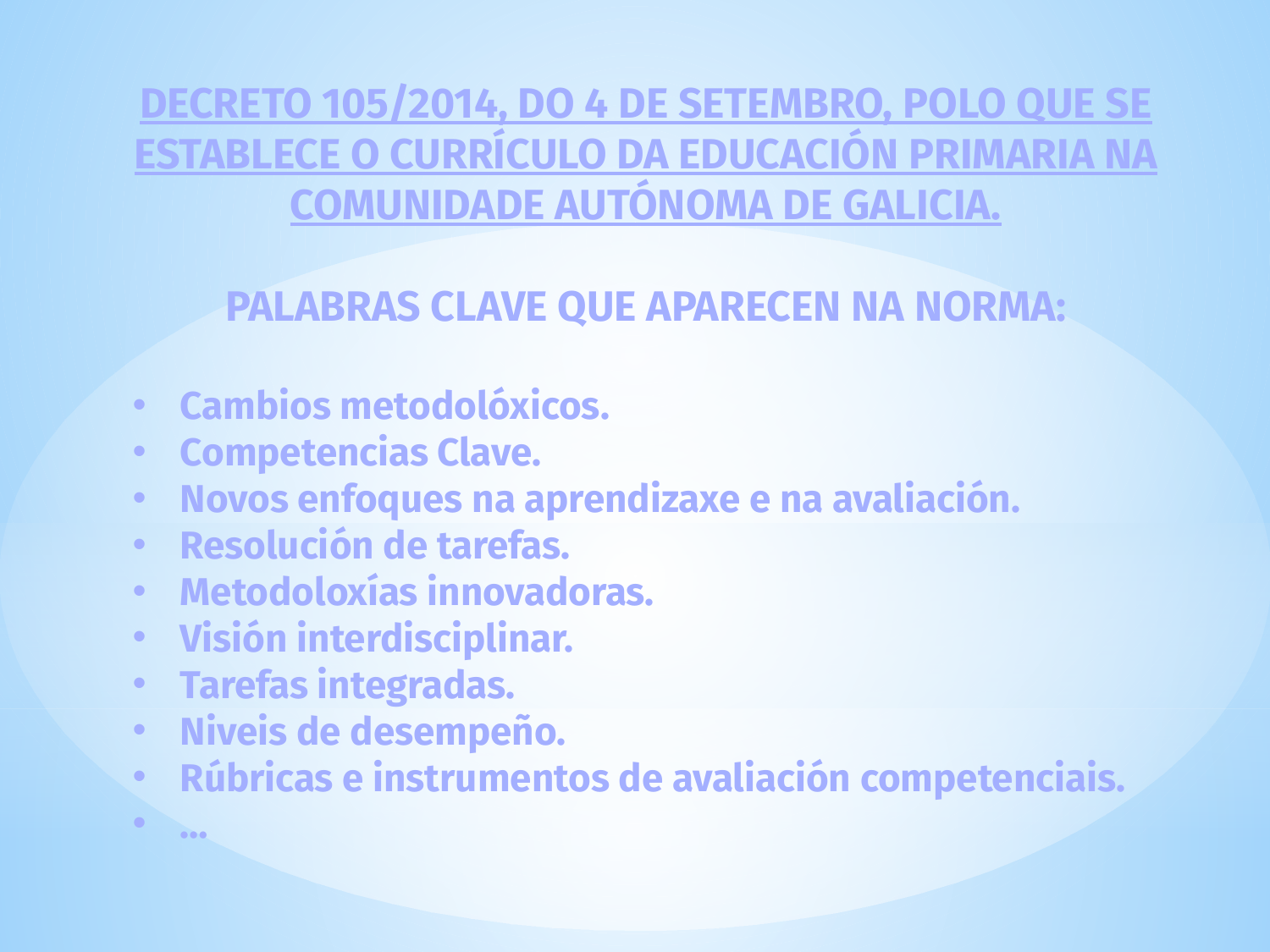

DECRETO 105/2014, DO 4 DE SETEMBRO, POLO QUE SE ESTABLECE O CURRÍCULO DA EDUCACIÓN PRIMARIA NA COMUNIDADE AUTÓNOMA DE GALICIA.

PALABRAS CLAVE QUE APARECEN NA NORMA:

Cambios metodolóxicos.
Competencias Clave.
Novos enfoques na aprendizaxe e na avaliación.
Resolución de tarefas.
Metodoloxías innovadoras.
Visión interdisciplinar.
Tarefas integradas.
Niveis de desempeño.
Rúbricas e instrumentos de avaliación competenciais.
…